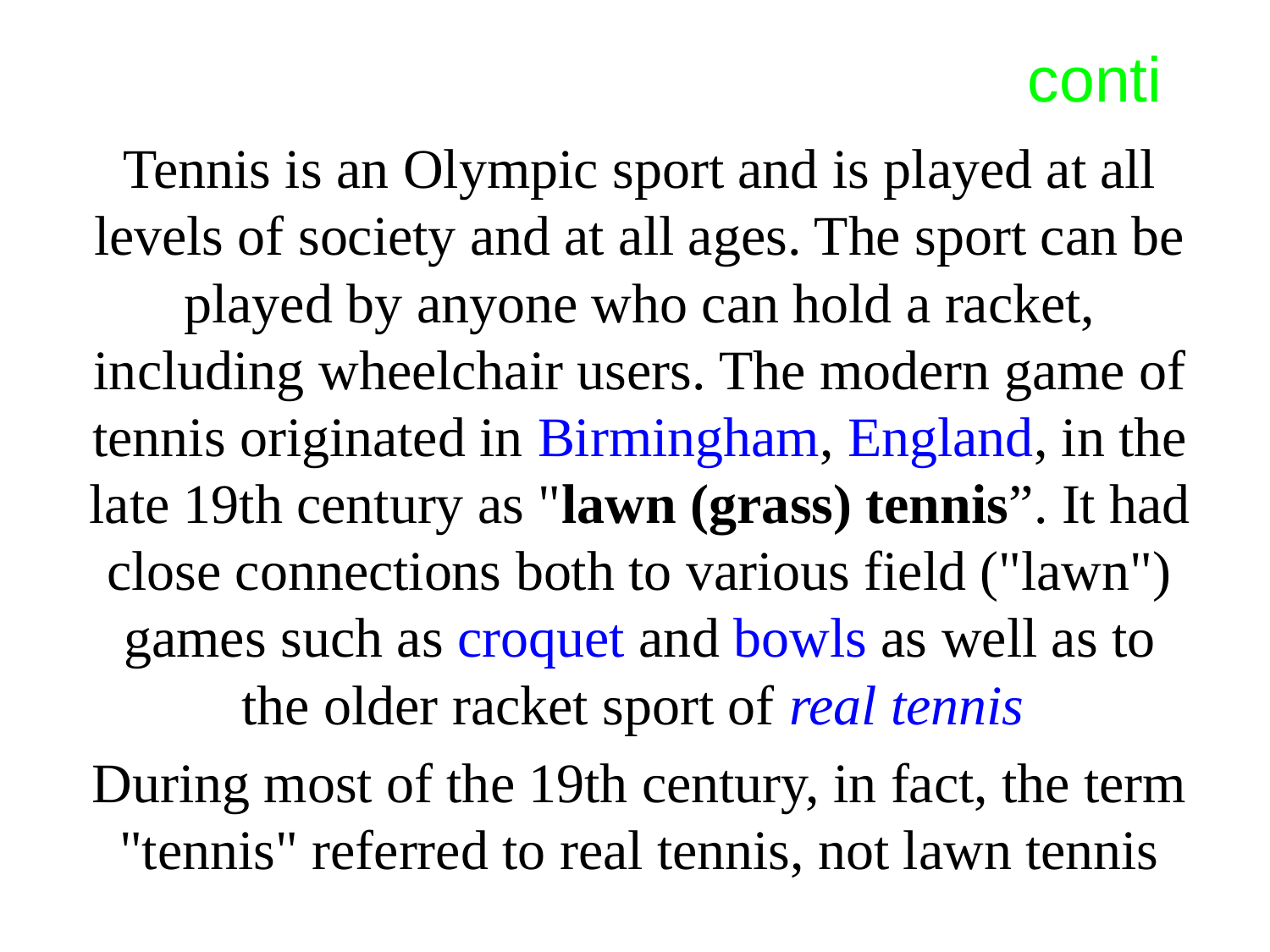

# conti
Tennis is an Olympic sport and is played at all levels of society and at all ages. The sport can be played by anyone who can hold a racket, including wheelchair users. The modern game of tennis originated in Birmingham, England, in the late 19th century as "lawn (grass) tennis”. It had close connections both to various field ("lawn") games such as croquet and bowls as well as to the older racket sport of real tennis
During most of the 19th century, in fact, the term "tennis" referred to real tennis, not lawn tennis